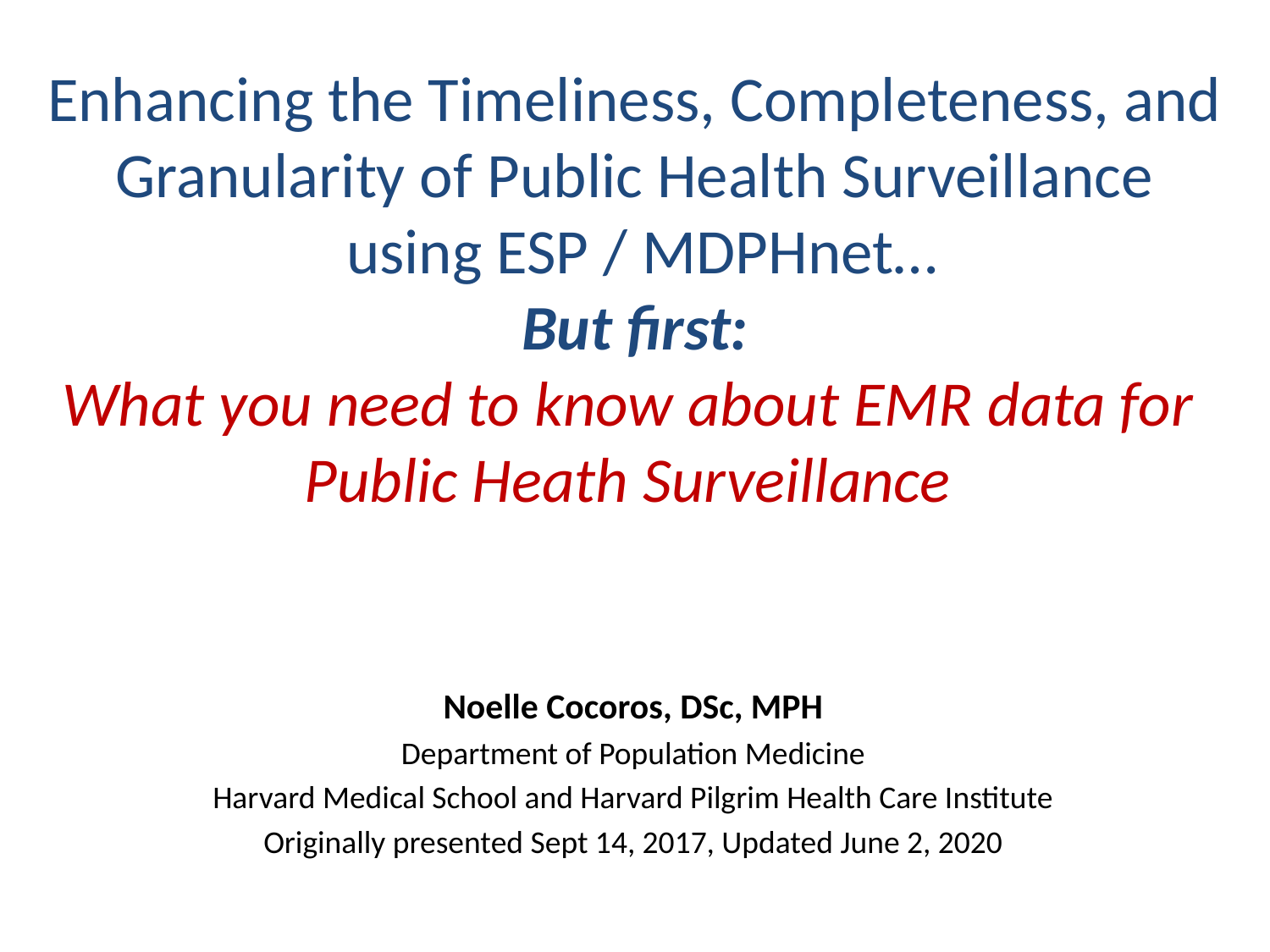

# Enhancing the Timeliness, Completeness, and Granularity of Public Health Surveillance using ESP / MDPHnet… But first: What you need to know about EMR data for Public Heath Surveillance
Noelle Cocoros, DSc, MPH
Department of Population Medicine
Harvard Medical School and Harvard Pilgrim Health Care Institute
Originally presented Sept 14, 2017, Updated June 2, 2020